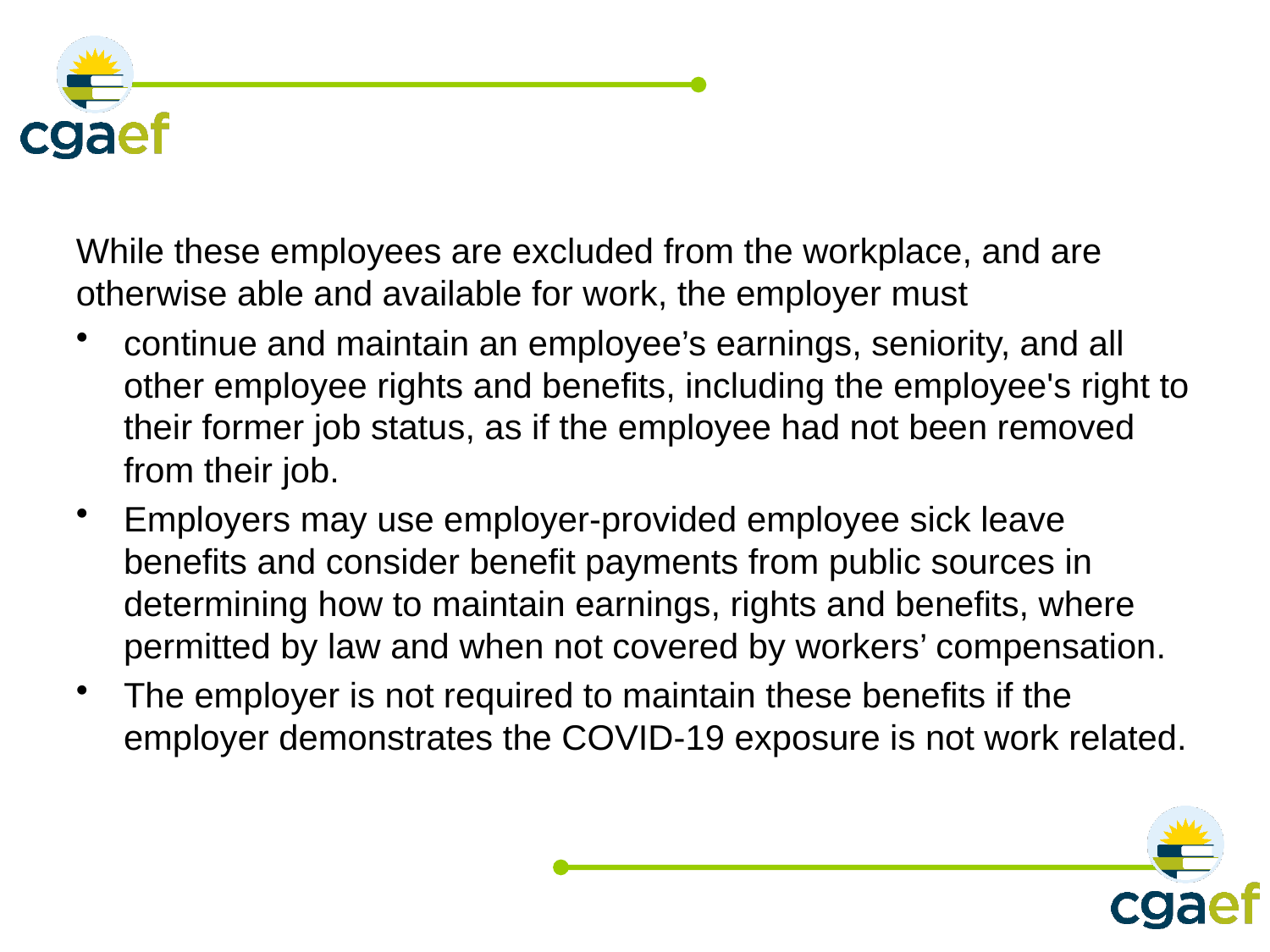

While these employees are excluded from the workplace, and are otherwise able and available for work, the employer must
continue and maintain an employee’s earnings, seniority, and all other employee rights and benefits, including the employee's right to their former job status, as if the employee had not been removed from their job.
Employers may use employer-provided employee sick leave benefits and consider benefit payments from public sources in determining how to maintain earnings, rights and benefits, where permitted by law and when not covered by workers’ compensation.
The employer is not required to maintain these benefits if the employer demonstrates the COVID-19 exposure is not work related.